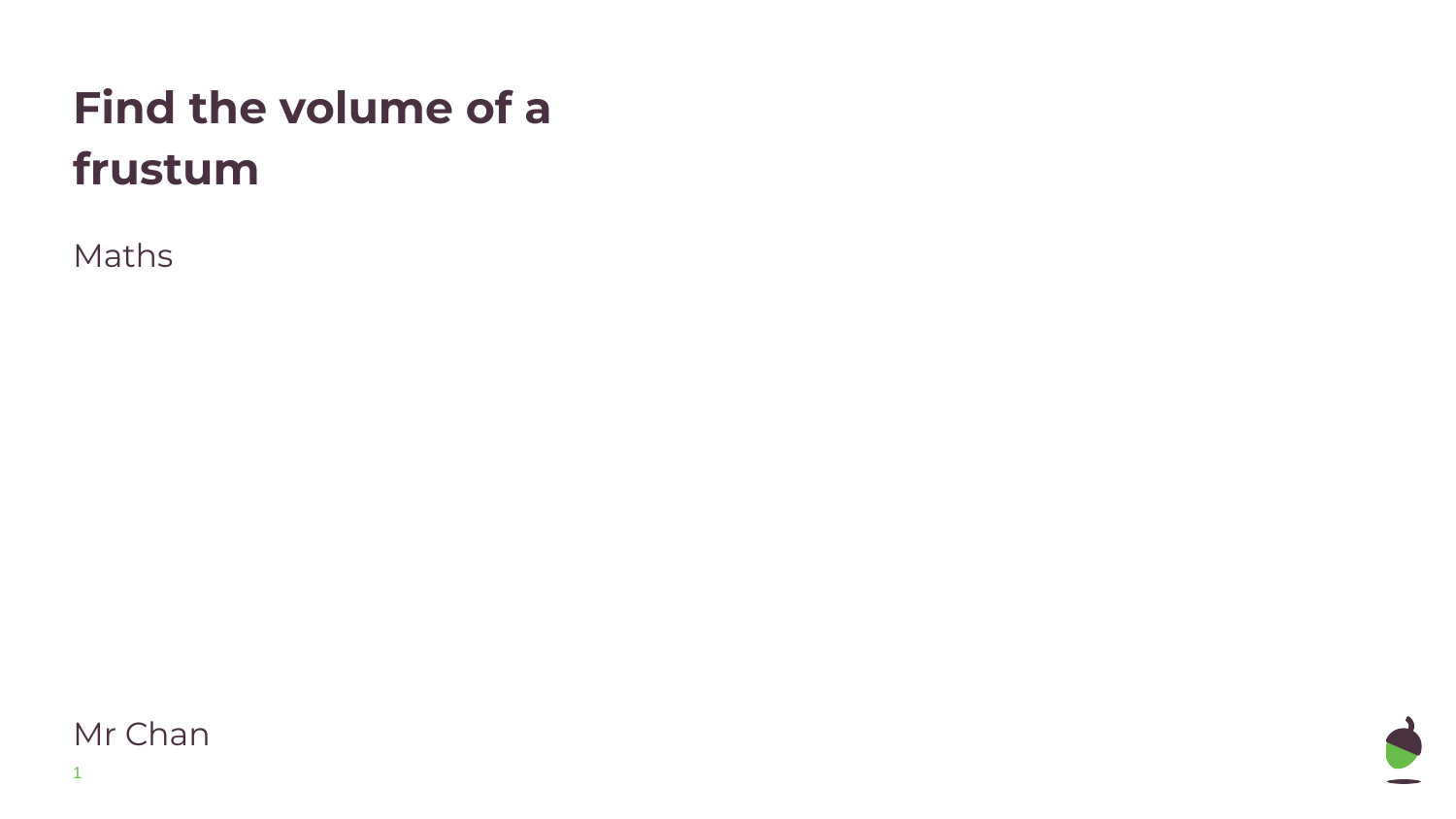

# Find the volume of a frustum
Maths
Mr Chan
1